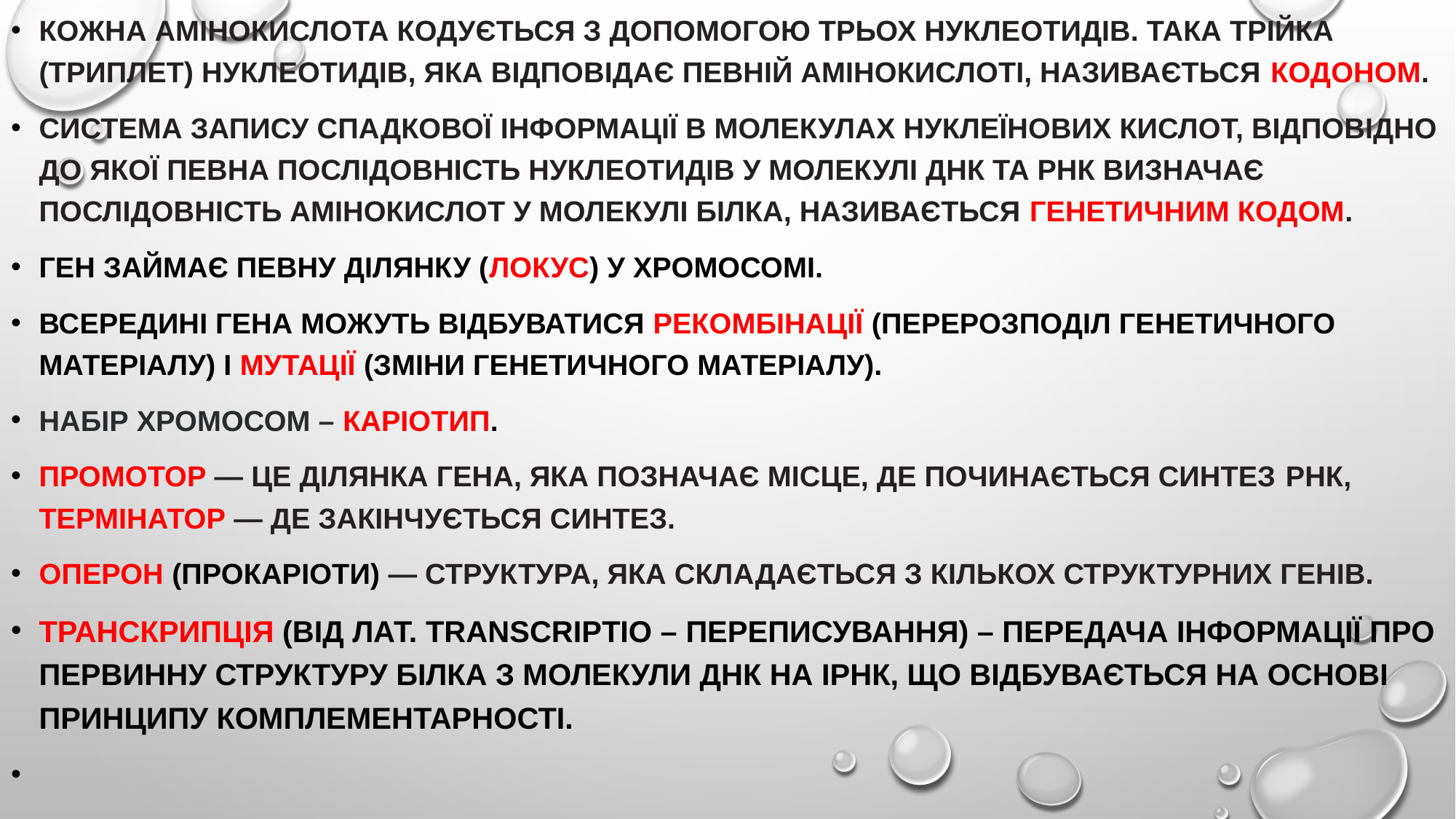

Кожна амінокислота кодується з допомогою трьох нуклеотидів. Така трійка (триплет) нуклеотидів, яка відповідає певній амінокислоті, називається кодоном.
Система запису спадкової інформації в молекулах нуклеїнових кислот, відповідно до якої певна послідовність нуклеотидів у молекулі ДНК та РНК визначає послідовність амінокислот у молекулі білка, називається генетичним кодом.
Ген займає певну ділянку (локус) у хромосомі.
Всередині гена можуть відбуватися рекомбінації (перерозподіл генетичного матеріалу) і мутації (зміни генетичного матеріалу).
Набір хромосом – каріотип.
Промотор — це ділянка гена, яка позначає місце, де починається синтез РНК, термінатор — де закінчується синтез.
Оперон (прокаріоти) — структура, яка складається з кількох структурних генів.
ТРАНСКРИПЦІЯ (від лат. transcriptio – переписування) – передача інформації про первинну структуру білка з молекули ДНК на іРНК, що відбувається на основі принципу комплементарності.